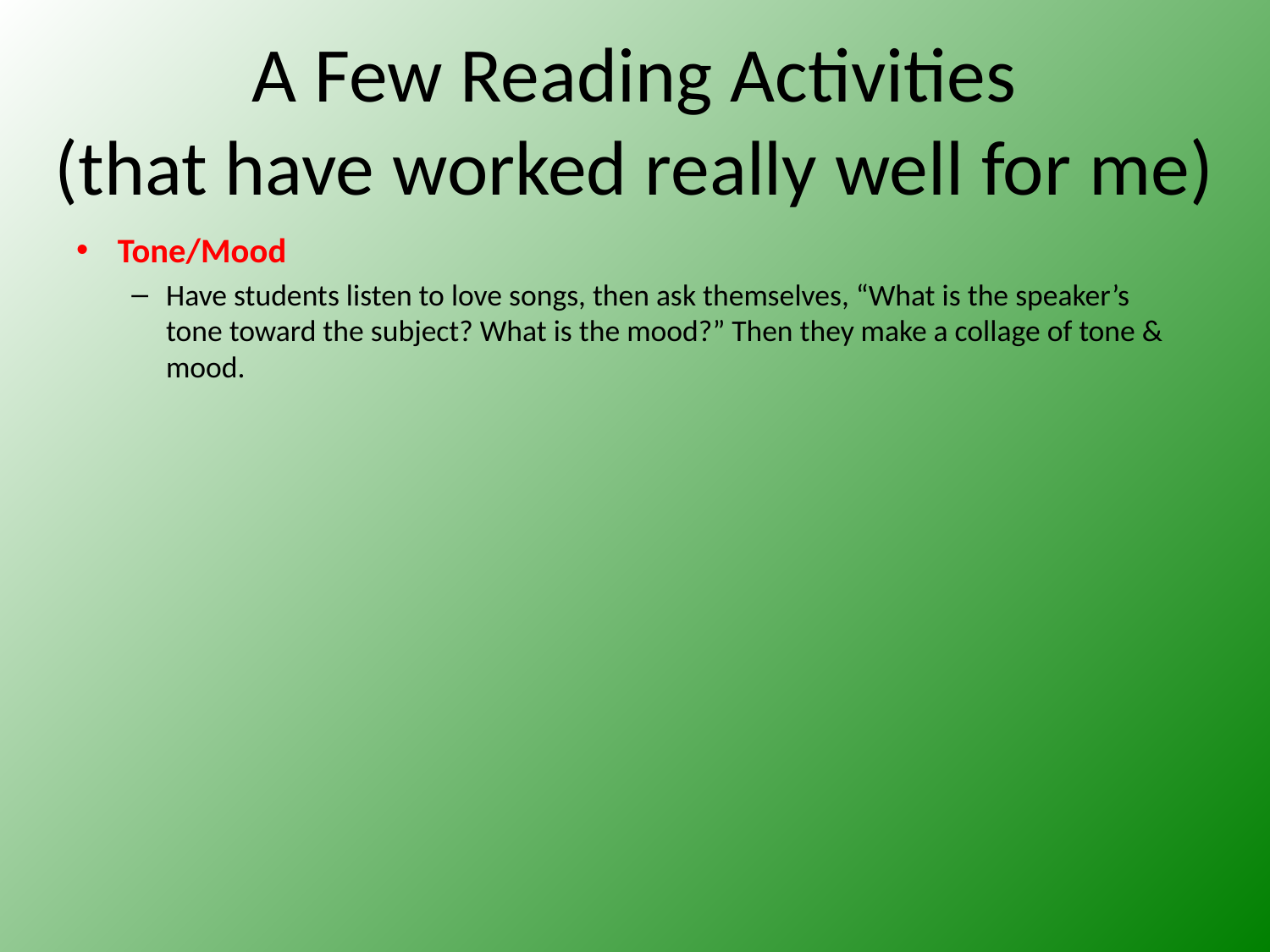

# A Few Reading Activities (that have worked really well for me)
Tone/Mood
Have students listen to love songs, then ask themselves, “What is the speaker’s tone toward the subject? What is the mood?” Then they make a collage of tone & mood.